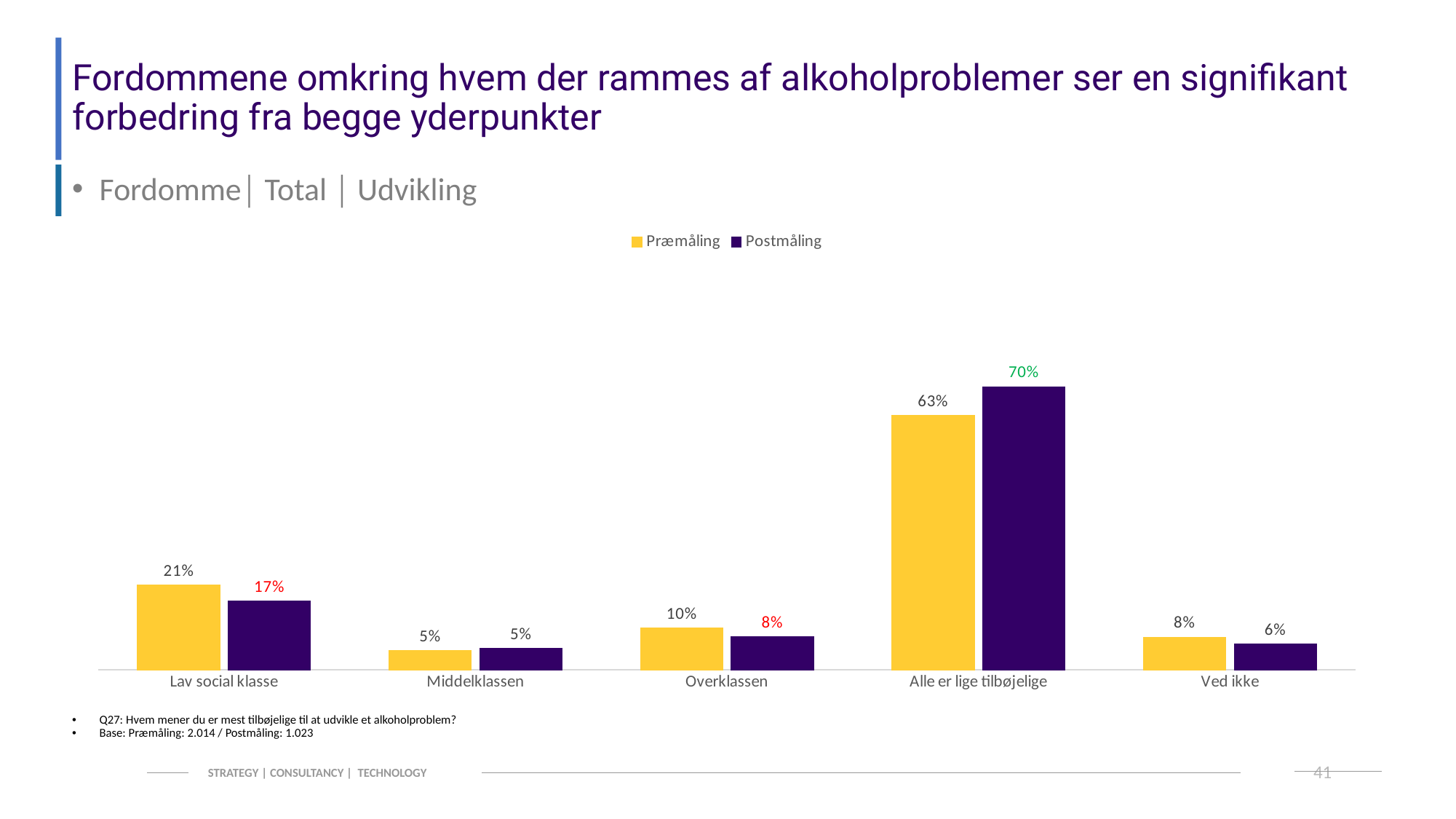

# Fordommene omkring hvem der rammes af alkoholproblemer ser en signifikant forbedring fra begge yderpunkter
Fordomme│ Total │ Udvikling

### Chart

| Category | Præmåling | Postmåling |
|---|---|---|
| Lav social klasse | 0.20976795996574515 | 0.17050540277379703 |
| Middelklassen | 0.0482150742836656 | 0.0529370761335445 |
| Overklassen | 0.10377056645755285 | 0.0822925882688351 |
| Alle er lige tilbøjelige | 0.6284001087125101 | 0.698869325349888 |
| Ved ikke | 0.0810229063218051 | 0.06425872143946755 |
Q27: Hvem mener du er mest tilbøjelige til at udvikle et alkoholproblem?
Base: Præmåling: 2.014 / Postmåling: 1.023
41